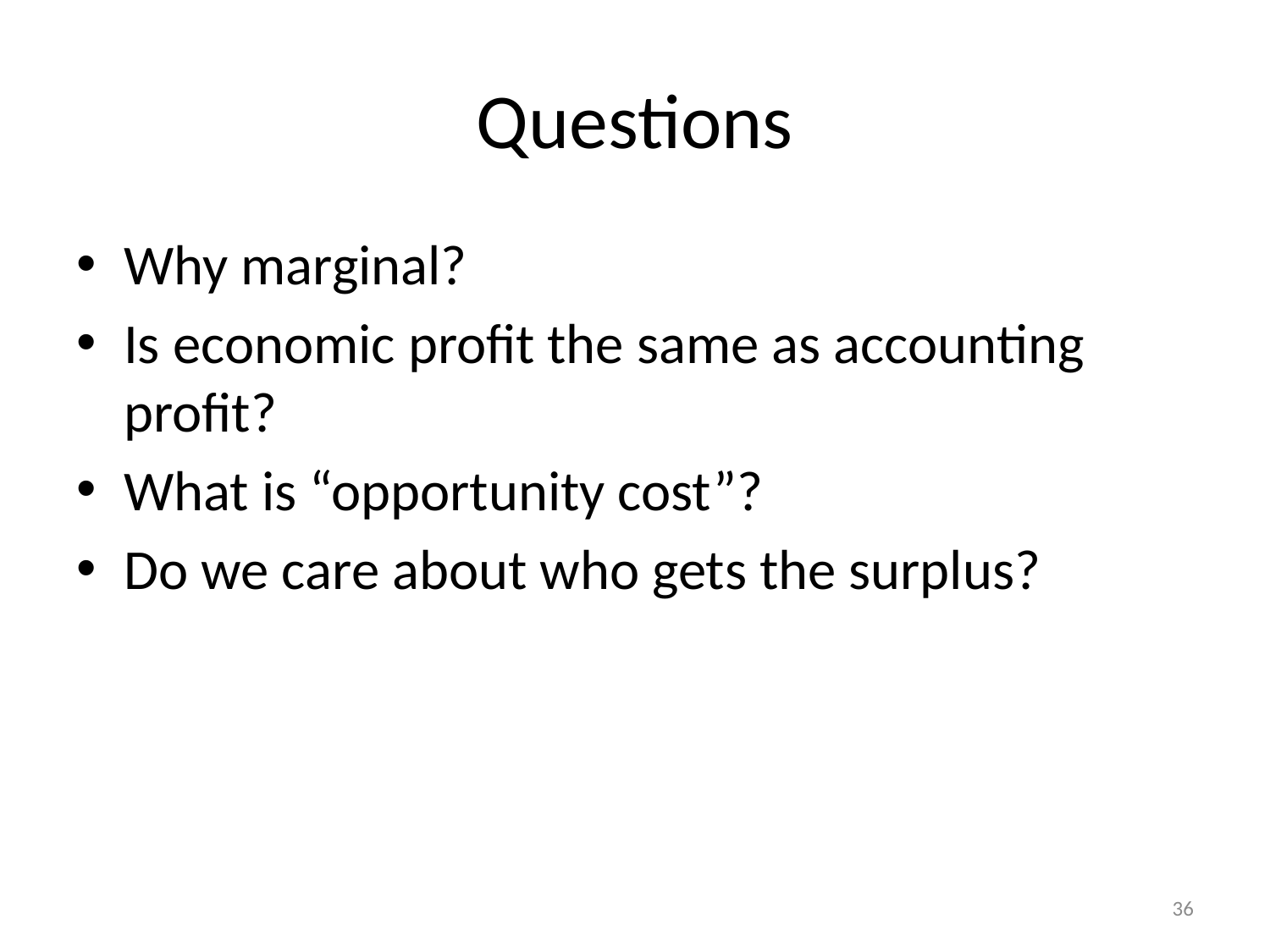

# Questions
Why marginal?
Is economic profit the same as accounting profit?
What is “opportunity cost”?
Do we care about who gets the surplus?

36